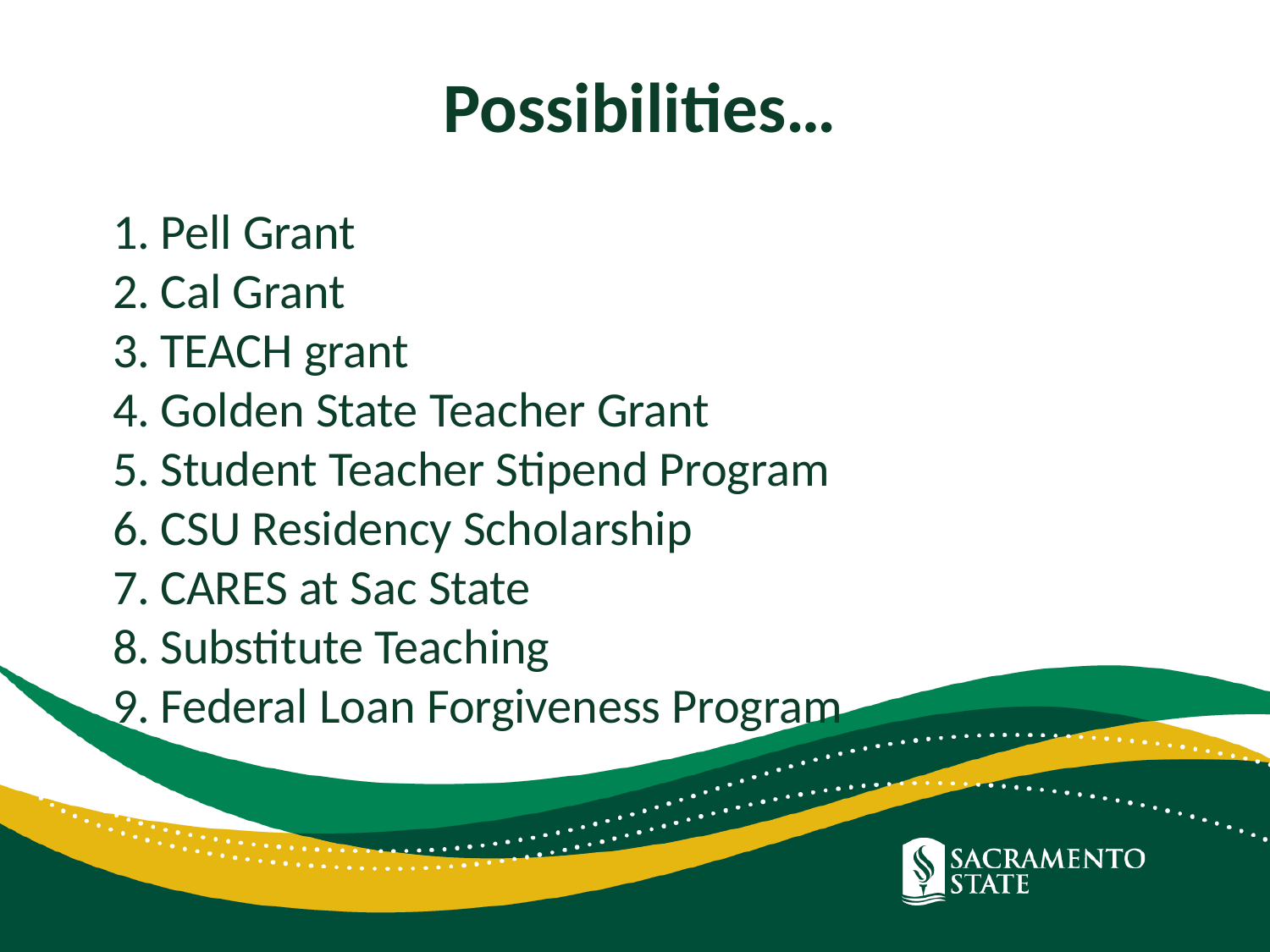

# Possibilities…
Pell Grant
Cal Grant
TEACH grant
Golden State Teacher Grant
Student Teacher Stipend Program
CSU Residency Scholarship
CARES at Sac State
Substitute Teaching
Federal Loan Forgiveness Program